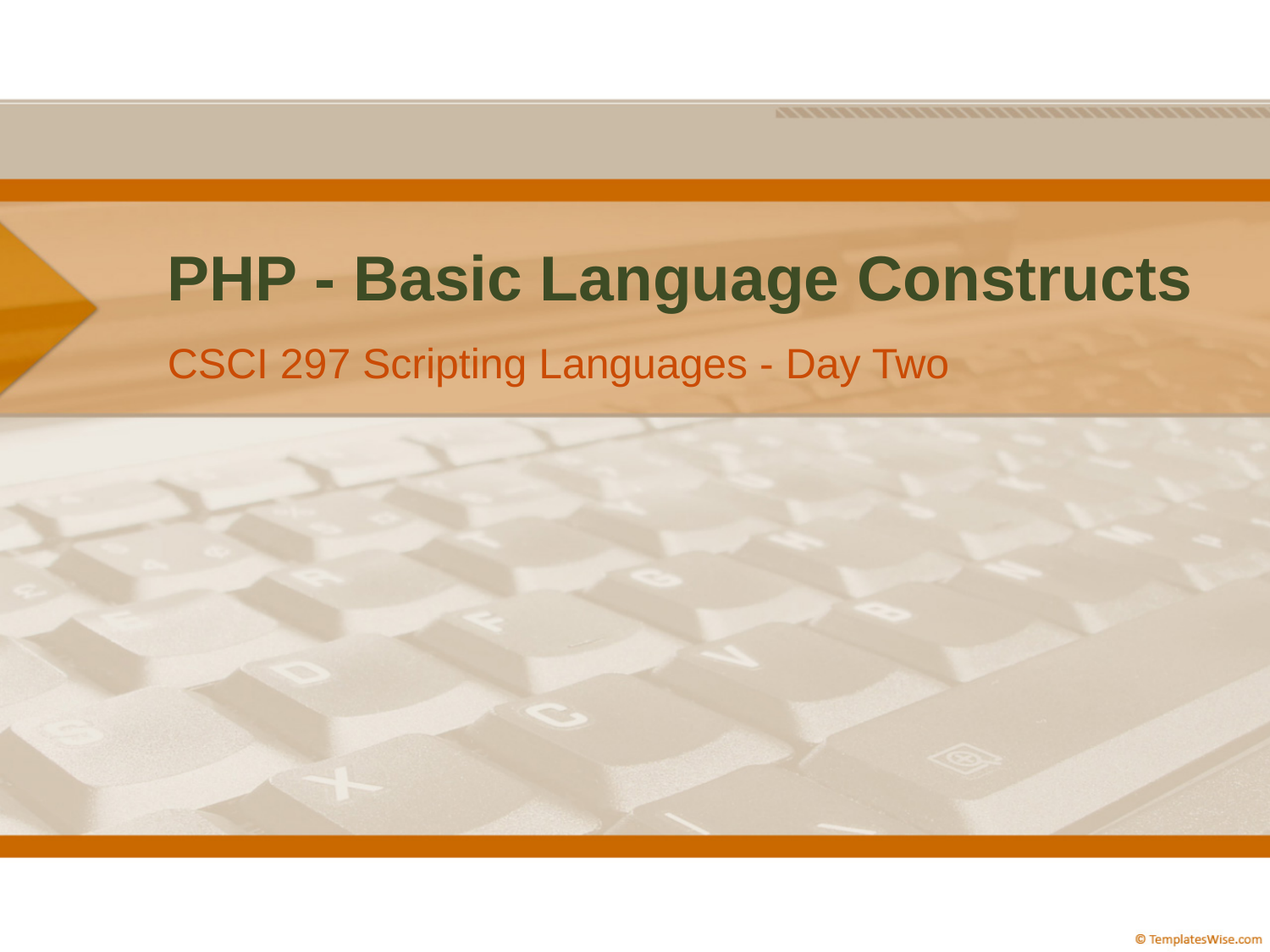

# PHP - Basic Language Constructs
CSCI 297 Scripting Languages - Day Two